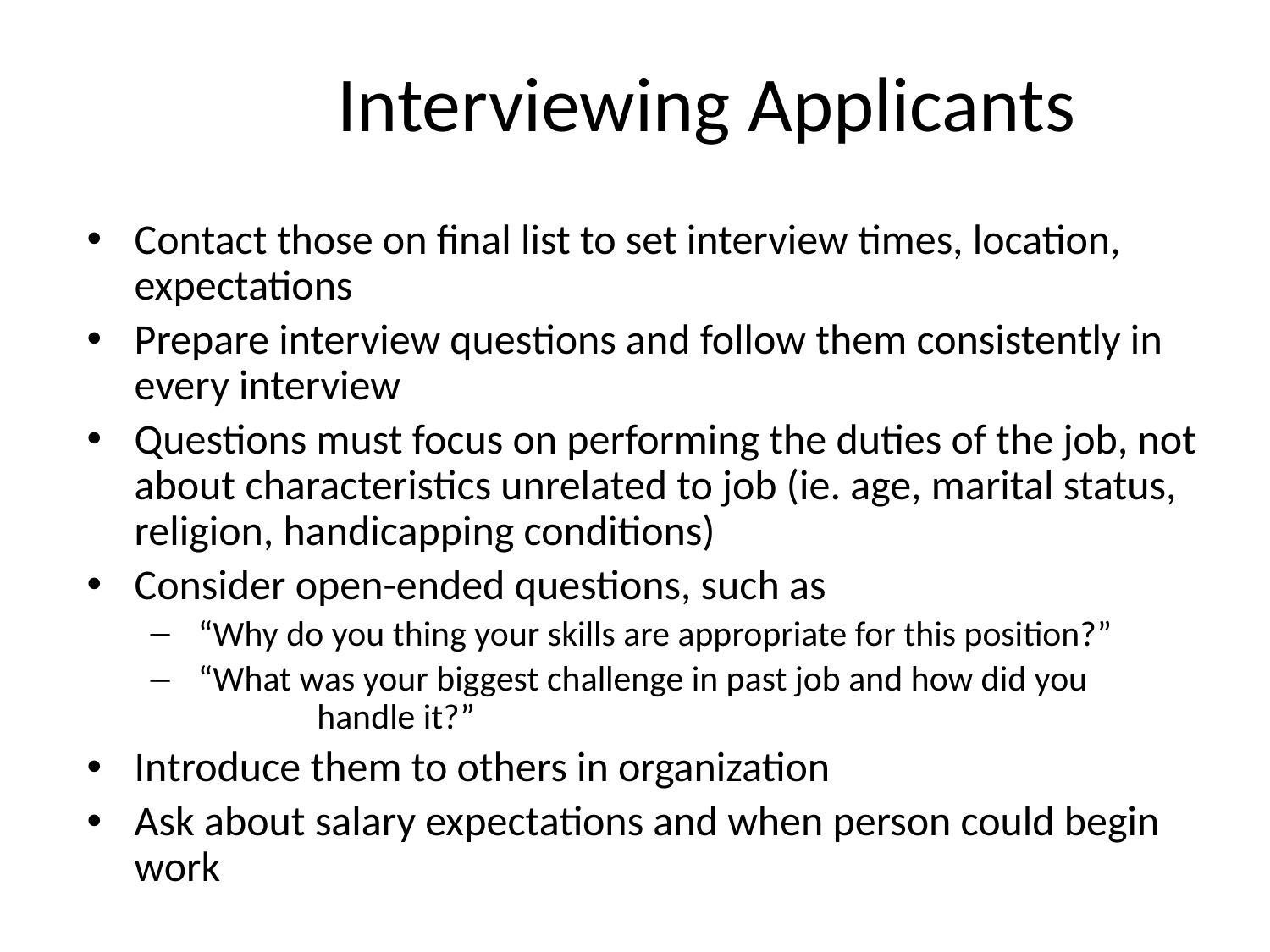

# Interviewing Applicants
Contact those on final list to set interview times, location, expectations
Prepare interview questions and follow them consistently in every interview
Questions must focus on performing the duties of the job, not about characteristics unrelated to job (ie. age, marital status, religion, handicapping conditions)
Consider open-ended questions, such as
 “Why do you thing your skills are appropriate for this position?”
 “What was your biggest challenge in past job and how did you  	handle it?”
Introduce them to others in organization
Ask about salary expectations and when person could begin work